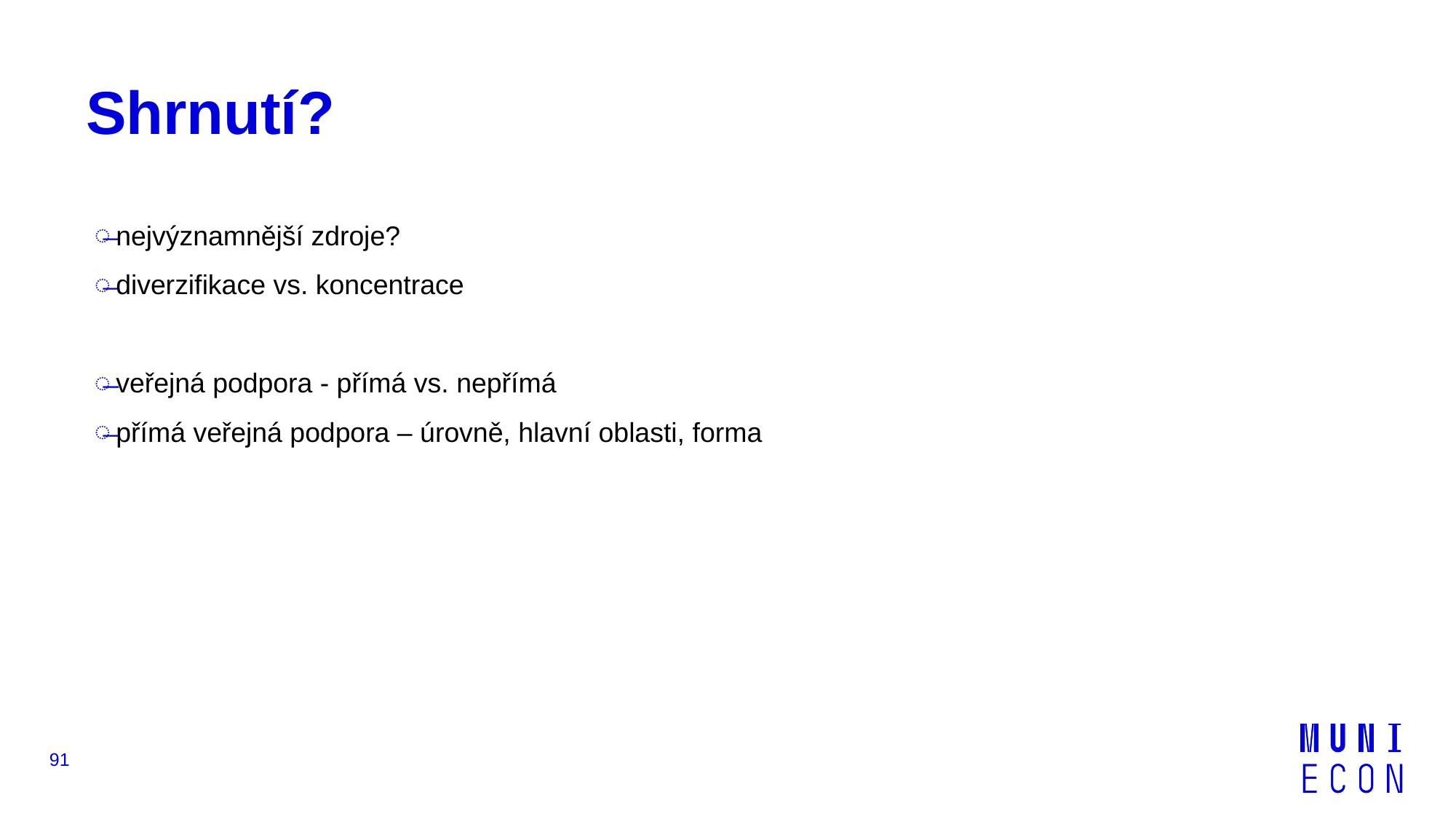

# Shrnutí?
nejvýznamnější zdroje?
diverzifikace vs. koncentrace

veřejná podpora - přímá vs. nepřímá
přímá veřejná podpora – úrovně, hlavní oblasti, forma
91